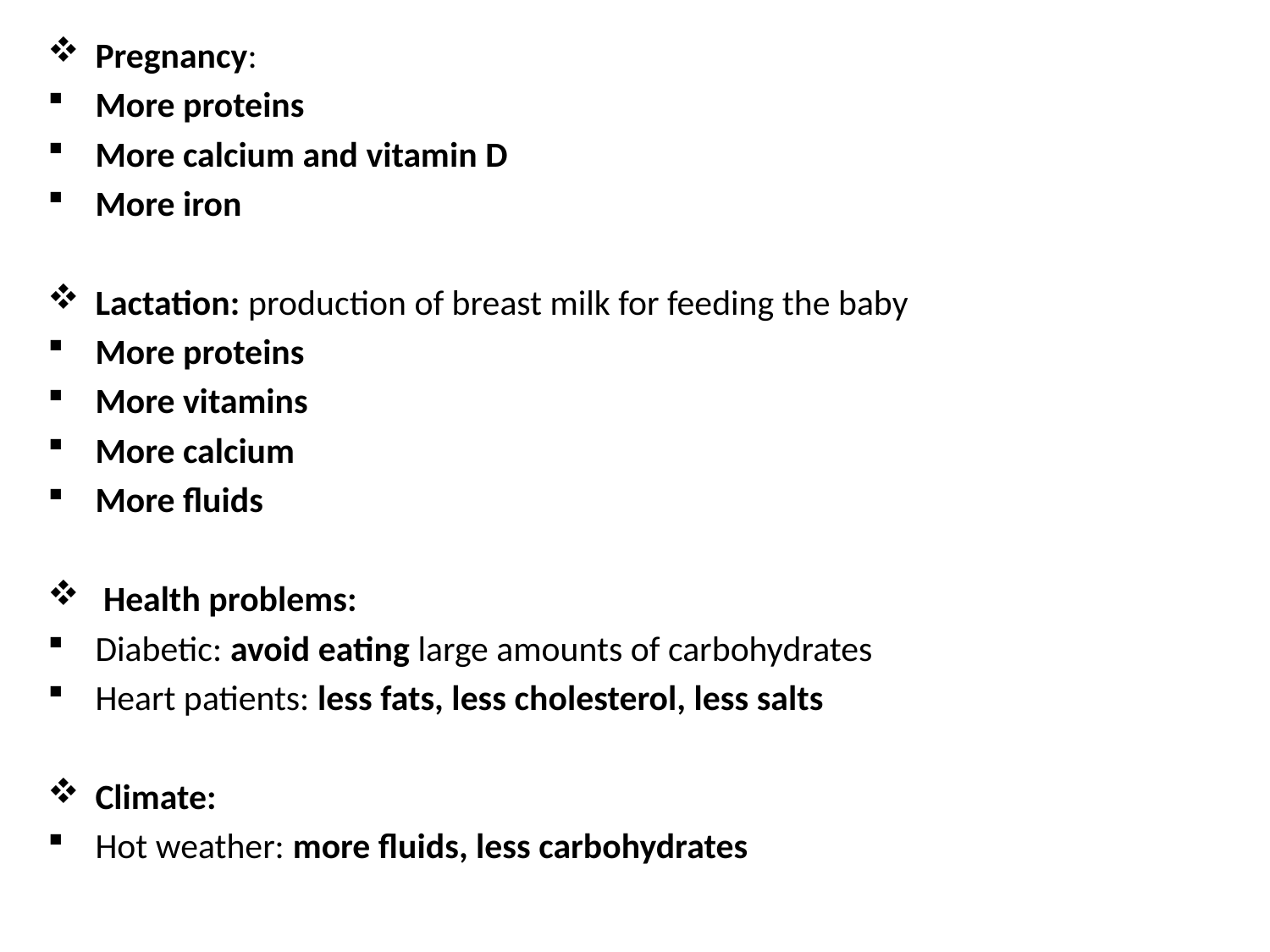

Pregnancy:
More proteins
More calcium and vitamin D
More iron

Lactation: production of breast milk for feeding the baby
More proteins
More vitamins
More calcium
More fluids

 Health problems:
Diabetic: avoid eating large amounts of carbohydrates
Heart patients: less fats, less cholesterol, less salts

Climate:
Hot weather: more fluids, less carbohydrates